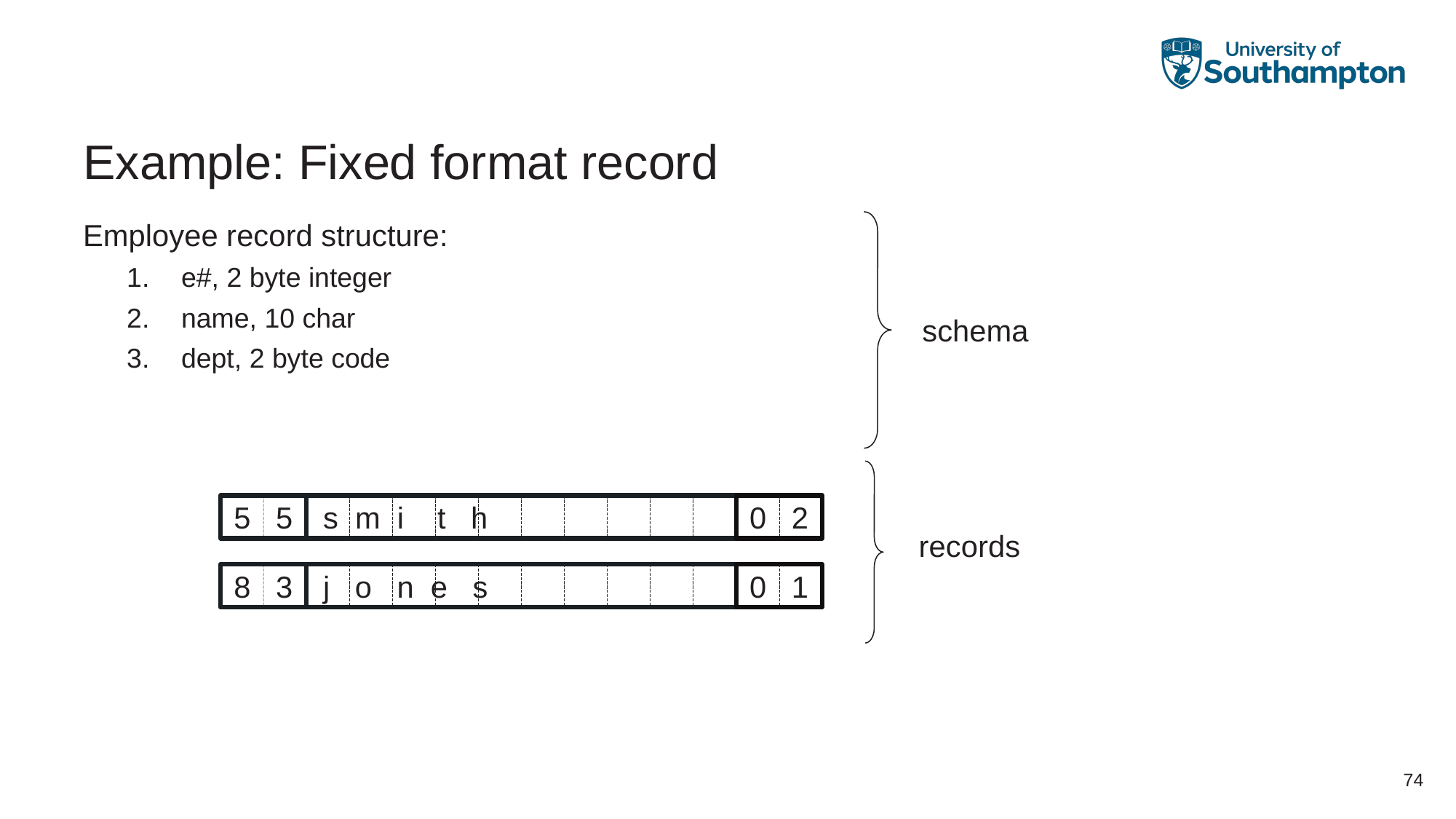

# Example: Fixed format record

Employee record structure:
e#, 2 byte integer
name, 10 char
dept, 2 byte code

schema

5   5
  s  m  i    t   h
0   2
records
8   3
  j   o   n  e   s
0   1